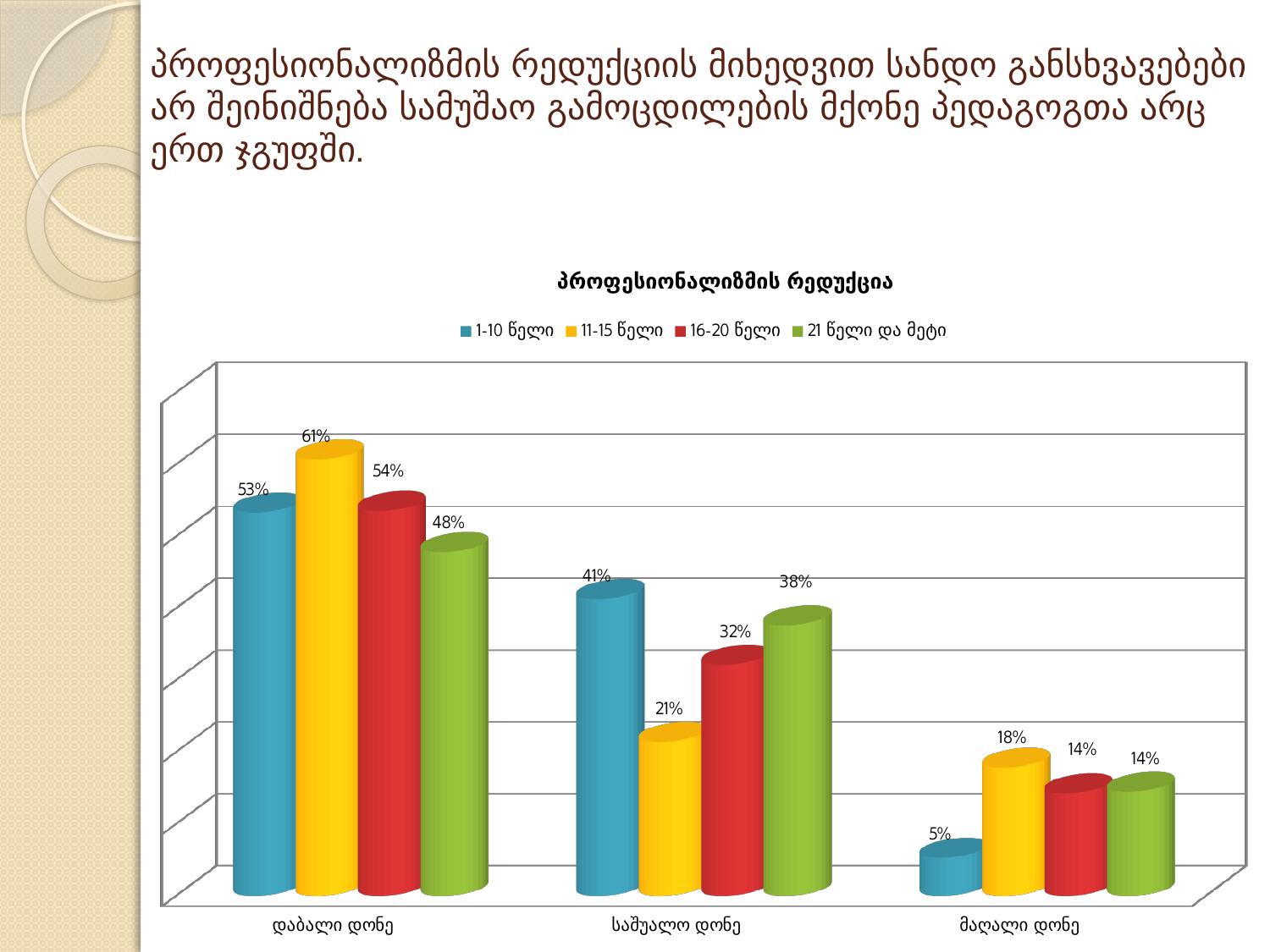

# პროფესიონალიზმის რედუქციის მიხედვით სანდო განსხვავებები არ შეინიშნება სამუშაო გამოცდილების მქონე პედაგოგთა არც ერთ ჯგუფში.

[unsupported chart]